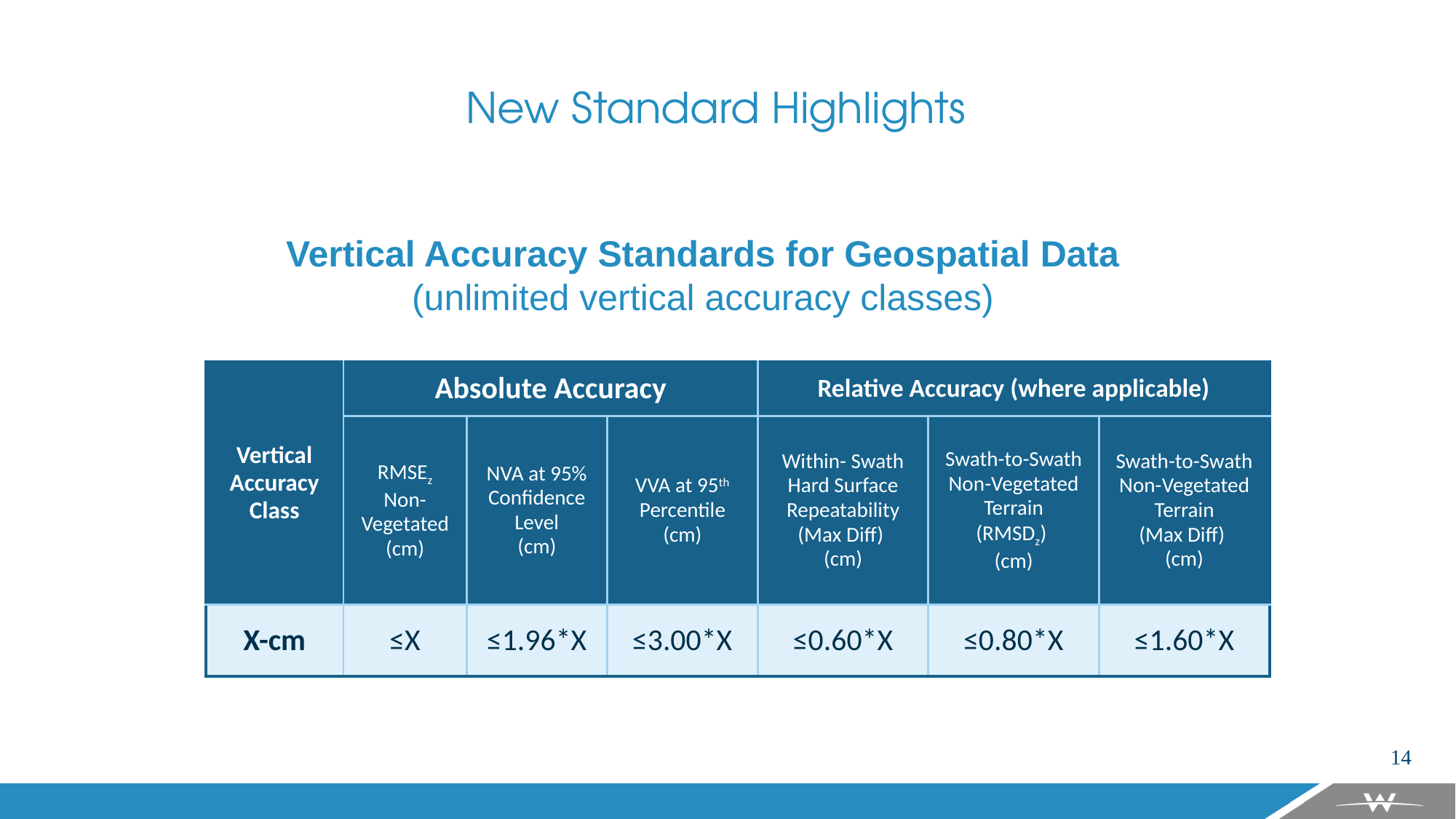

New Standard Highlights
Vertical Accuracy Standards for Geospatial Data
(unlimited vertical accuracy classes)
| Vertical Accuracy Class | Absolute Accuracy |  |  | Relative Accuracy (where applicable) |  |  |
| --- | --- | --- | --- | --- | --- | --- |
|  | RMSEz Non-Vegetated (cm) | NVA at 95% Confidence Level (cm) | VVA at 95th Percentile (cm) | Within- Swath Hard Surface Repeatability (Max Diff) (cm) | Swath-to-Swath Non-Vegetated Terrain (RMSDz) (cm) | Swath-to-Swath Non-Vegetated Terrain (Max Diff) (cm) |
| X-cm | ≤X | ≤1.96\*X | ≤3.00\*X | ≤0.60\*X | ≤0.80\*X | ≤1.60\*X |